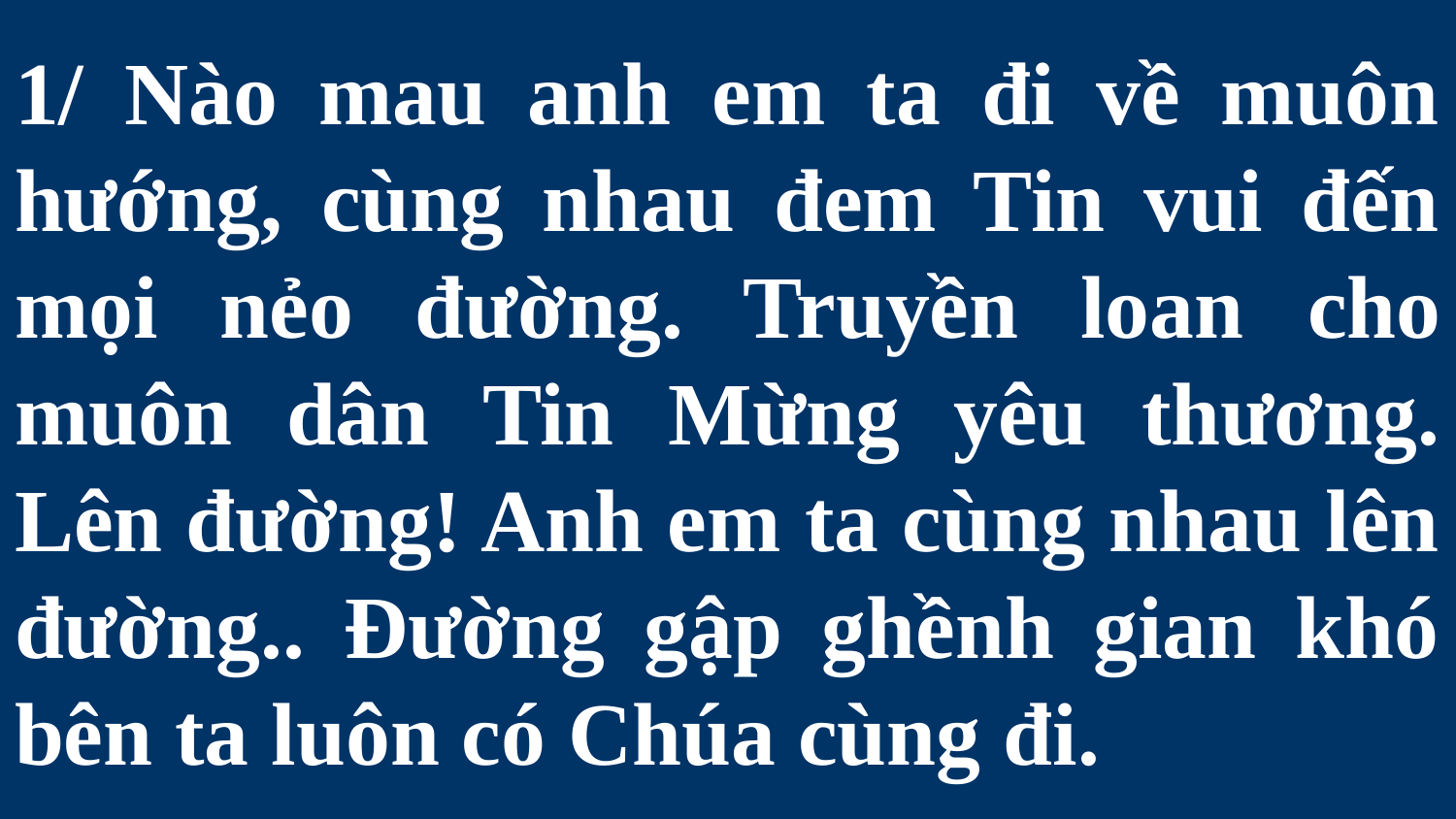

# 1/ Nào mau anh em ta đi về muôn hướng, cùng nhau đem Tin vui đến mọi nẻo đường. Truyền loan cho muôn dân Tin Mừng yêu thương. Lên đường! Anh em ta cùng nhau lên đường.. Đường gập ghềnh gian khó bên ta luôn có Chúa cùng đi.